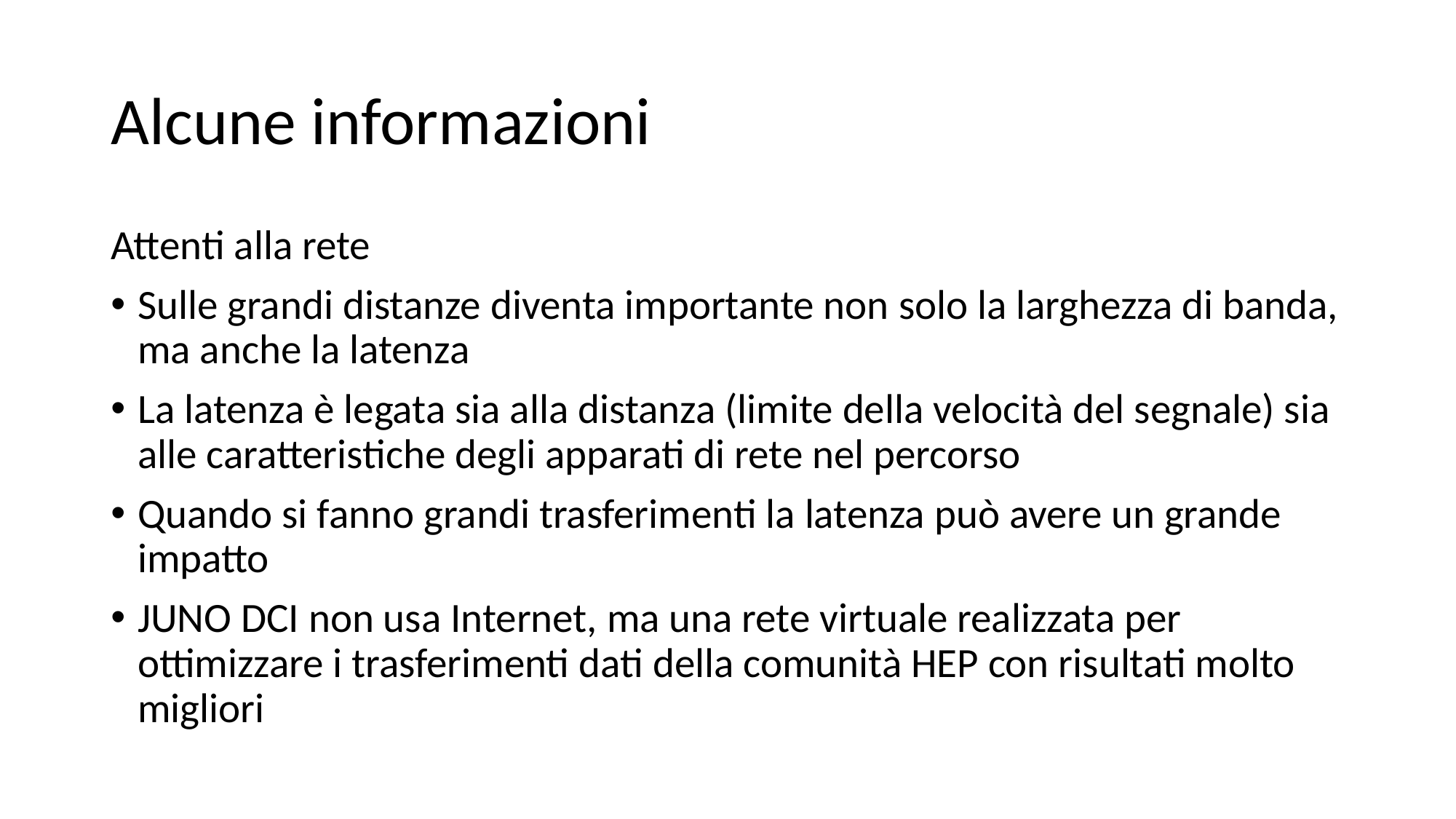

# Alcune informazioni
Attenti alla rete
Sulle grandi distanze diventa importante non solo la larghezza di banda, ma anche la latenza
La latenza è legata sia alla distanza (limite della velocità del segnale) sia alle caratteristiche degli apparati di rete nel percorso
Quando si fanno grandi trasferimenti la latenza può avere un grande impatto
JUNO DCI non usa Internet, ma una rete virtuale realizzata per ottimizzare i trasferimenti dati della comunità HEP con risultati molto migliori